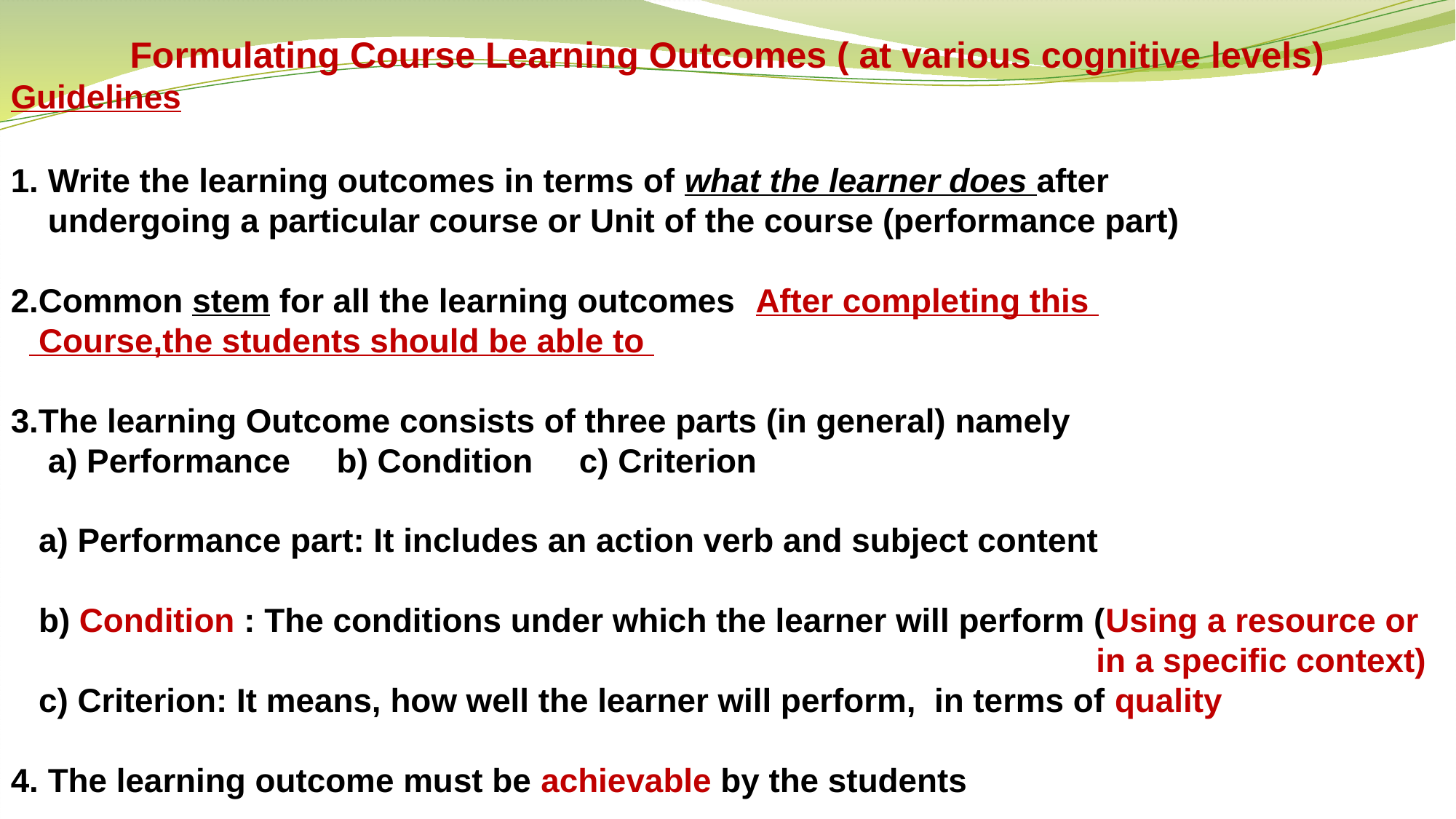

Formulating Course Learning Outcomes ( at various cognitive levels)
Guidelines

1. Write the learning outcomes in terms of what the learner does after
    undergoing a particular course or Unit of the course (performance part)

2.Common stem for all the learning outcomes: After completing this
   Course,the students should be able to

3.The learning Outcome consists of three parts (in general) namely
    a) Performance     b) Condition     c) Criterion

   a) Performance part: It includes an action verb and subject content

   b) Condition : The conditions under which the learner will perform (Using a resource or
                                                                                                                     in a specific context)
   c) Criterion: It means, how well the learner will perform,  in terms of quality

4. The learning outcome must be achievable by the students